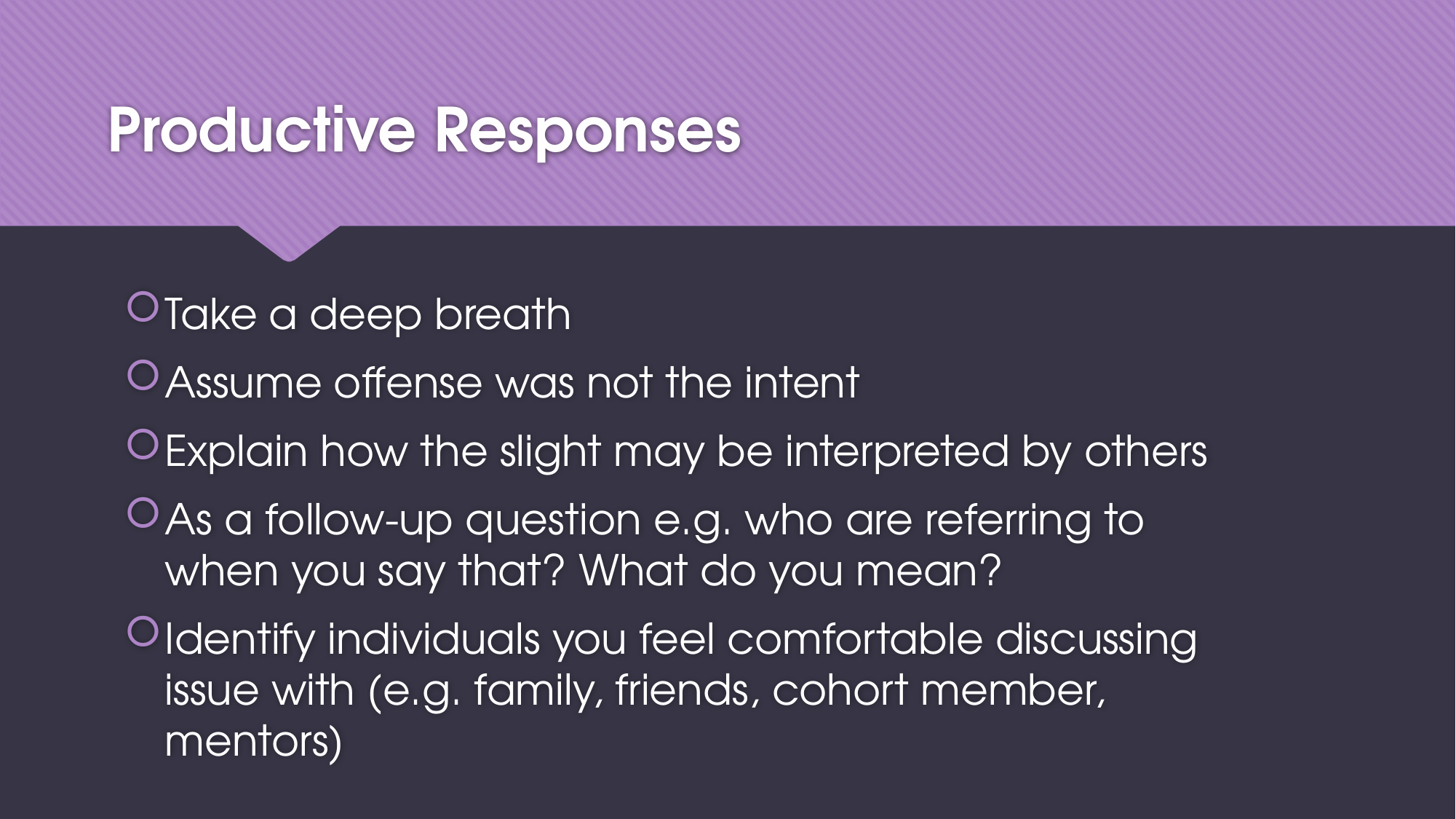

# Productive Responses
Take a deep breath
Assume offense was not the intent
Explain how the slight may be interpreted by others
As a follow-up question e.g. who are referring to when you say that? What do you mean?
Identify individuals you feel comfortable discussing issue with (e.g. family, friends, cohort member, mentors)